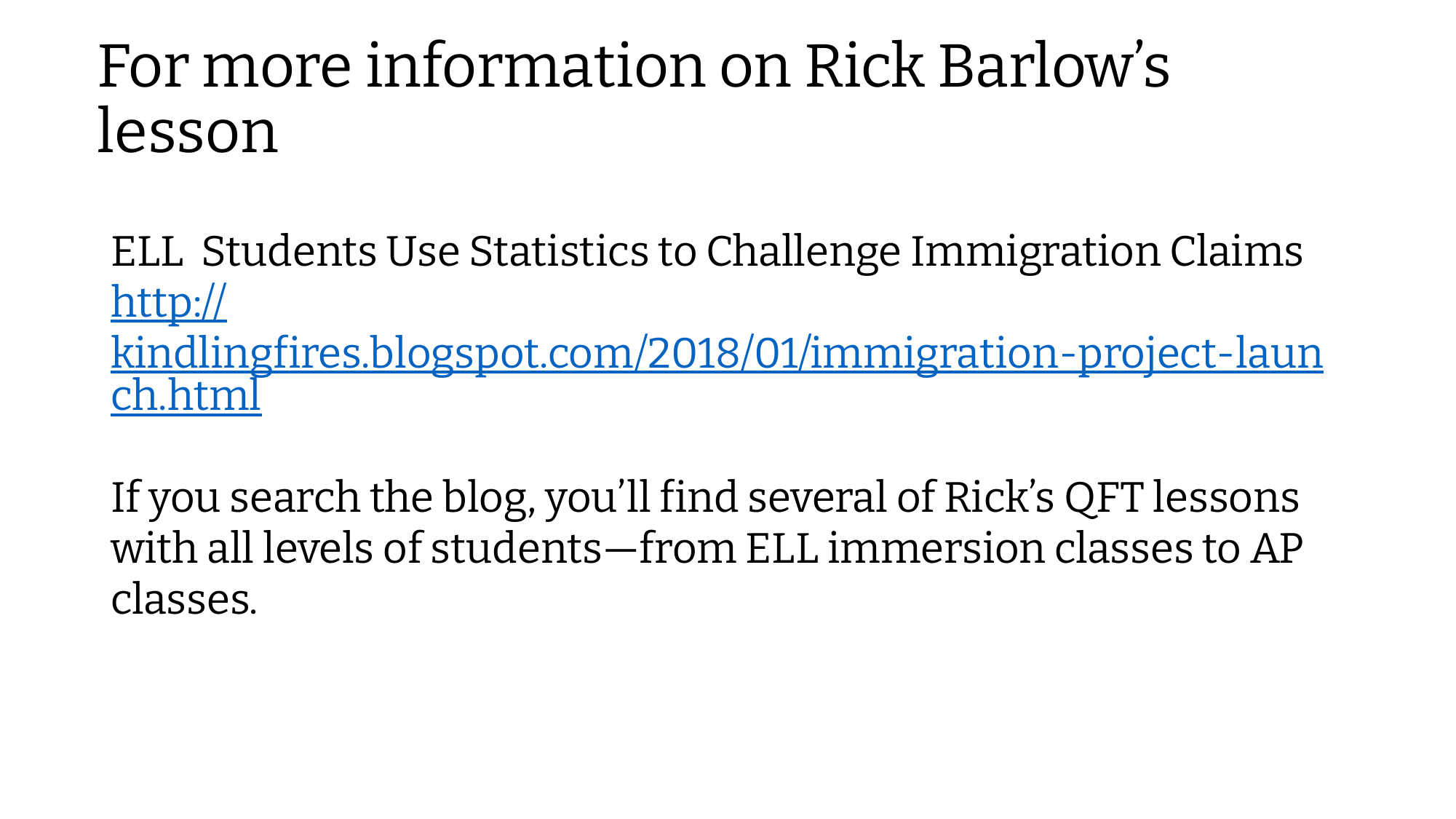

# For more information on Rick Barlow’s lesson
ELL  Students Use Statistics to Challenge Immigration Claims
http://kindlingfires.blogspot.com/2018/01/immigration-project-launch.html

If you search the blog, you’ll find several of Rick’s QFT lessons with all levels of students—from ELL immersion classes to AP classes.